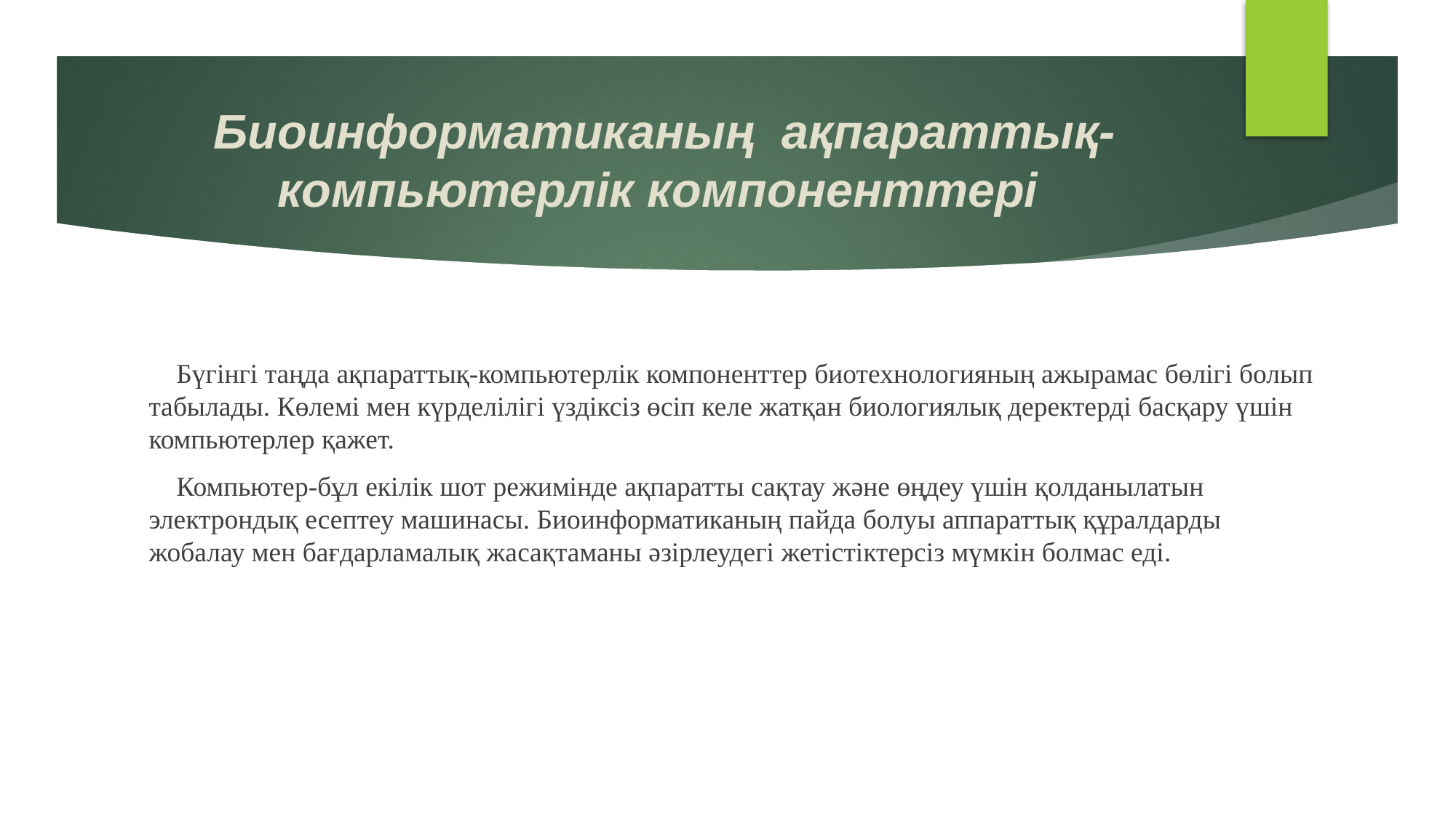

# Биоинформатиканың  ақпараттық-компьютерлік компоненттері
    Бүгінгі таңда ақпараттық-компьютерлік компоненттер биотехнологияның ажырамас бөлігі болып табылады. Көлемі мен күрделілігі үздіксіз өсіп келе жатқан биологиялық деректерді басқару үшін компьютерлер қажет.
    Компьютер-бұл екілік шот режимінде ақпаратты сақтау және өңдеу үшін қолданылатын электрондық есептеу машинасы. Биоинформатиканың пайда болуы аппараттық құралдарды жобалау мен бағдарламалық жасақтаманы әзірлеудегі жетістіктерсіз мүмкін болмас еді.